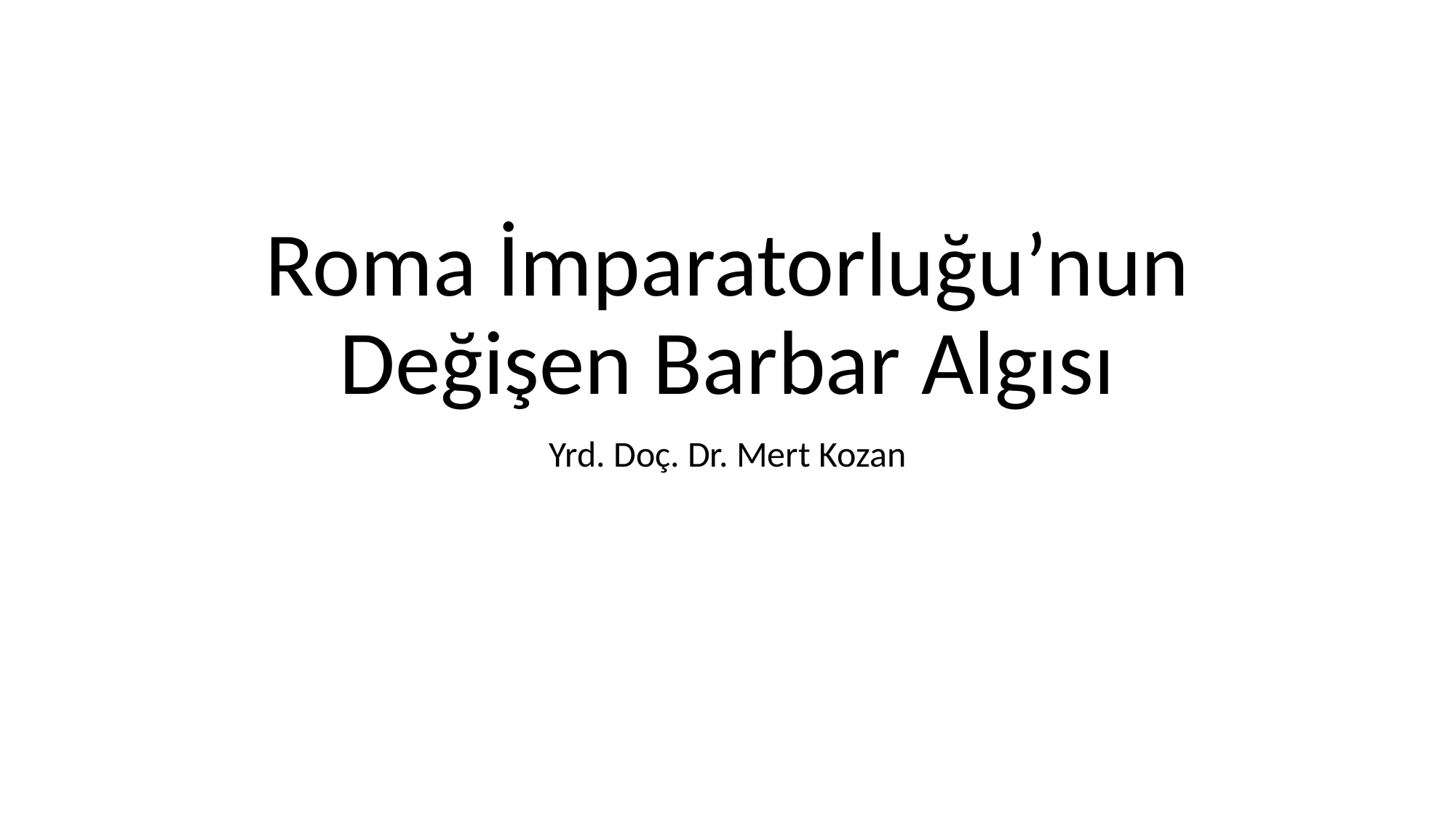

# Roma İmparatorluğu’nun Değişen Barbar Algısı
Yrd. Doç. Dr. Mert Kozan